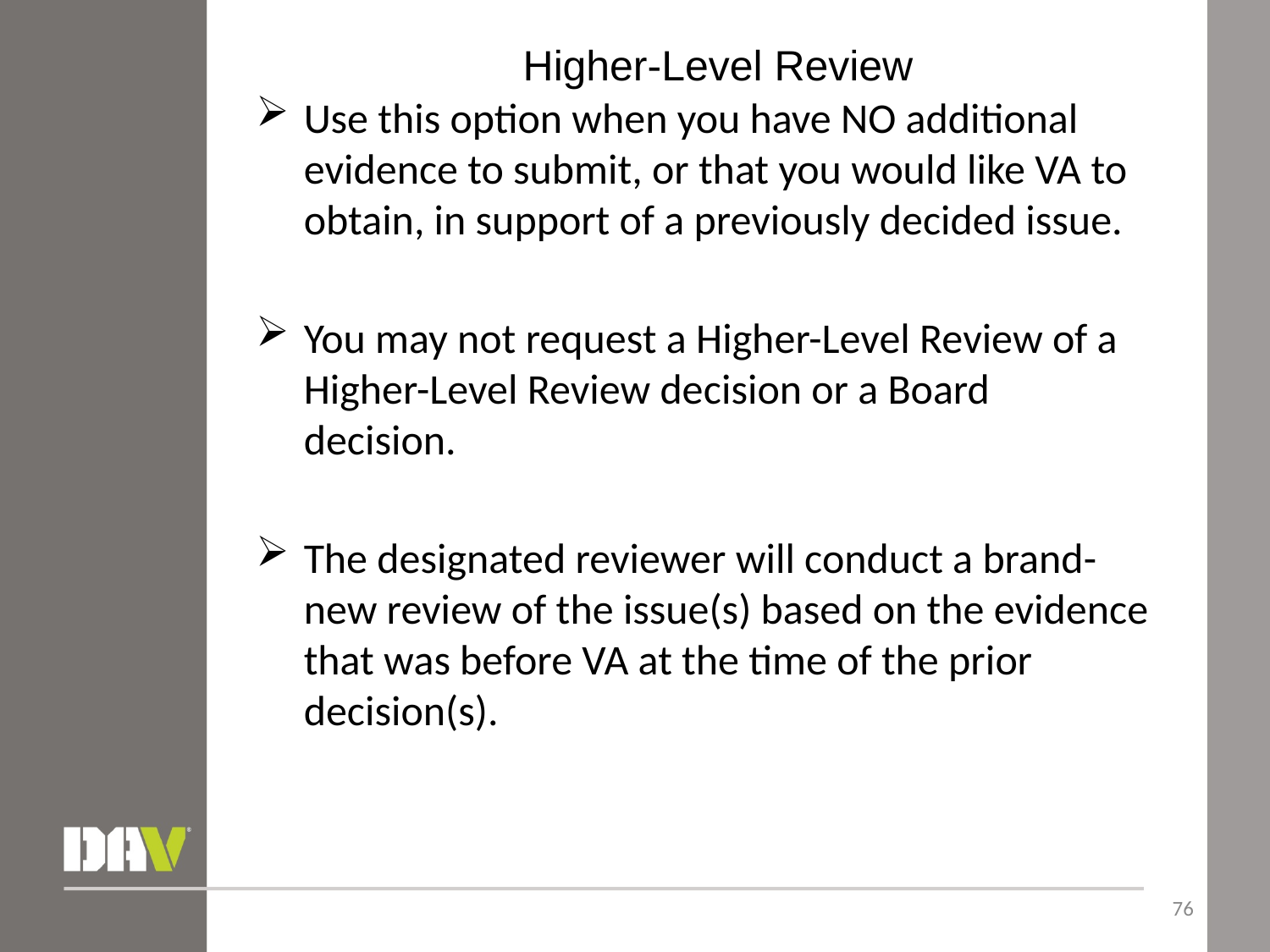

# Higher-Level Review
Use this option when you have NO additional evidence to submit, or that you would like VA to obtain, in support of a previously decided issue.

You may not request a Higher-Level Review of a Higher-Level Review decision or a Board decision.

The designated reviewer will conduct a brand-new review of the issue(s) based on the evidence that was before VA at the time of the prior decision(s).
76